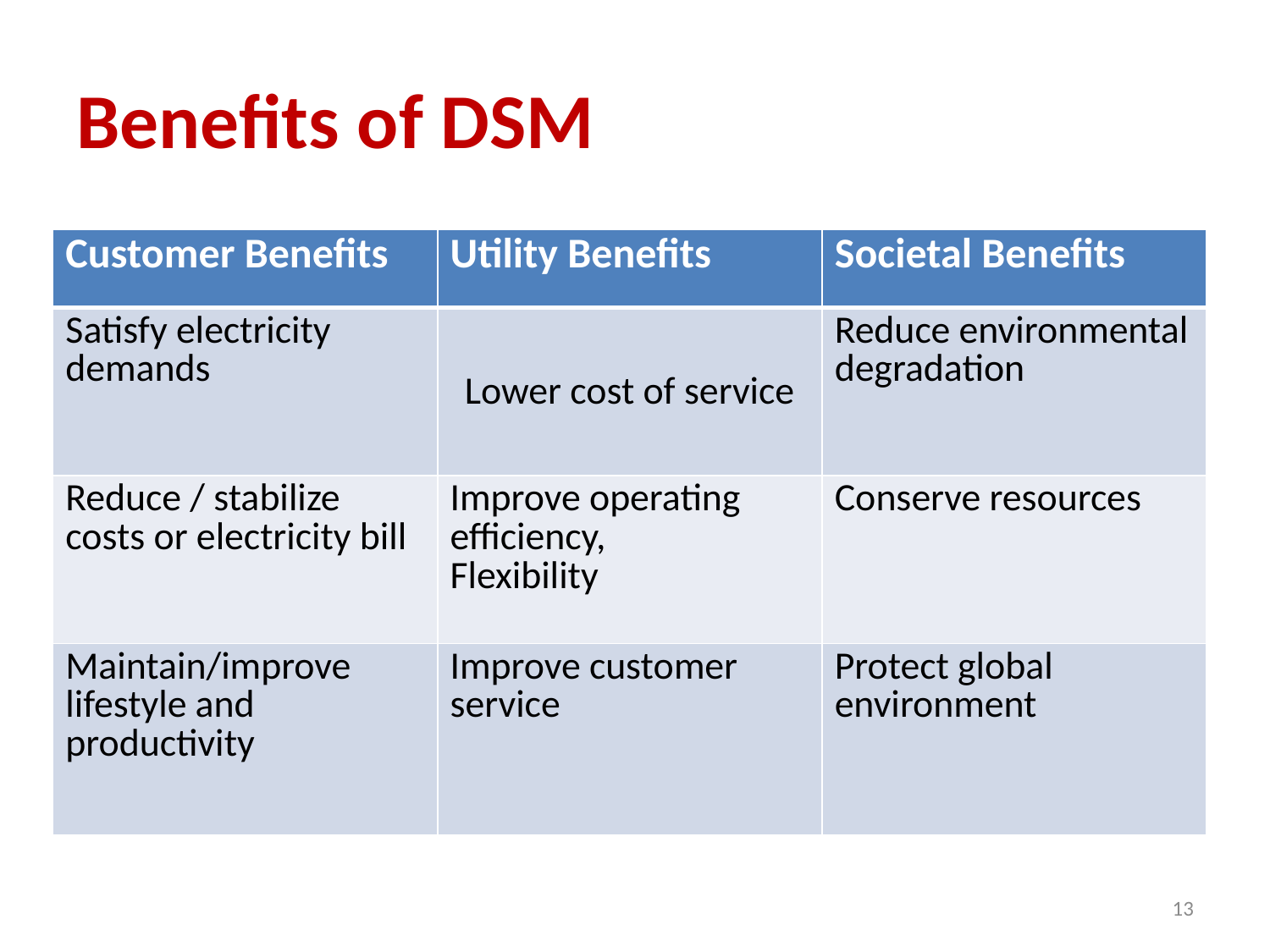

# Benefits of DSM
| Customer Benefits | Utility Benefits | Societal Benefits |
| --- | --- | --- |
| Satisfy electricity demands | Lower cost of service | Reduce environmental degradation |
| Reduce / stabilize costs or electricity bill | Improve operating efficiency, Flexibility | Conserve resources |
| Maintain/improve lifestyle and productivity | Improve customer service | Protect global environment |
13